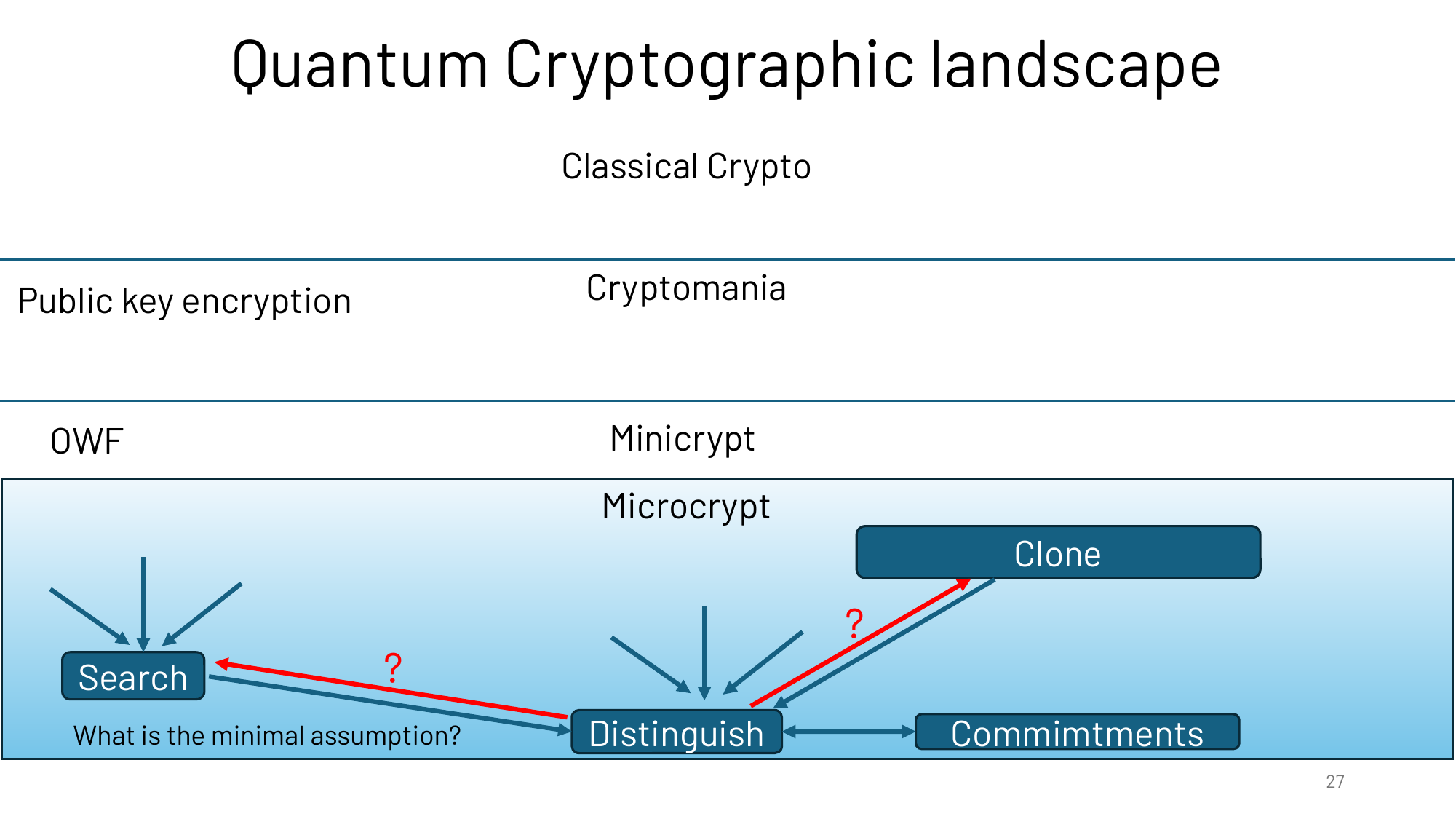

# Quantum Cryptographic landscape
Classical Crypto
Cryptomania
Public key encryption
Minicrypt
OWF
Microcrypt

?
Clone
?
Search
Distinguish
Commimtments
What is the minimal assumption?
27